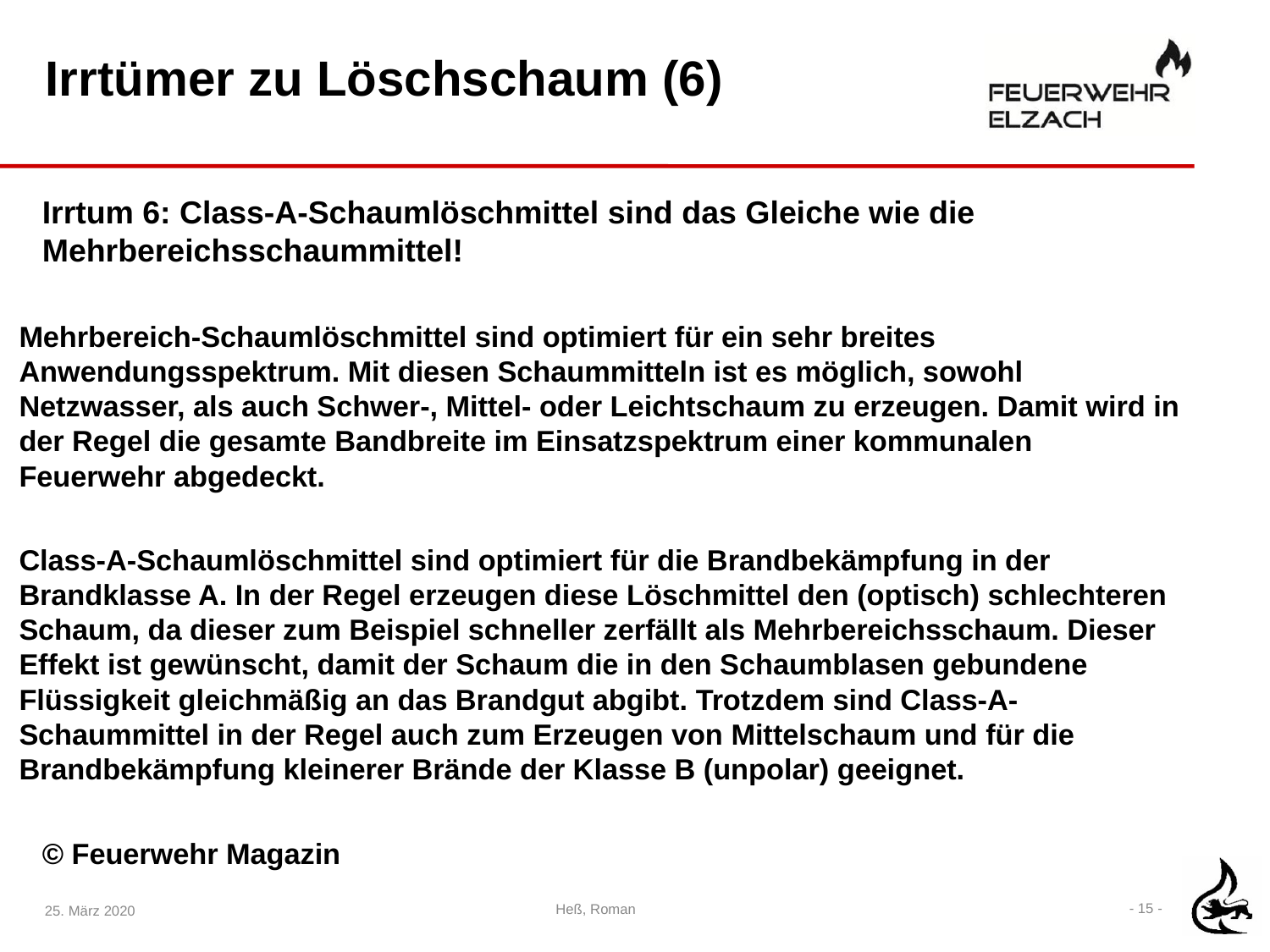

# Irrtümer zu Löschschaum (6)
Irrtum 6: Class-A-Schaumlöschmittel sind das Gleiche wie die Mehrbereichsschaummittel!
Mehrbereich-Schaumlöschmittel sind optimiert für ein sehr breites Anwendungsspektrum. Mit diesen Schaummitteln ist es möglich, sowohl Netzwasser, als auch Schwer-, Mittel- oder Leichtschaum zu erzeugen. Damit wird in der Regel die gesamte Bandbreite im Einsatzspektrum einer kommunalen Feuerwehr abgedeckt.
Class-A-Schaumlöschmittel sind optimiert für die Brandbekämpfung in der Brandklasse A. In der Regel erzeugen diese Löschmittel den (optisch) schlechteren Schaum, da dieser zum Beispiel schneller zerfällt als Mehrbereichsschaum. Dieser Effekt ist gewünscht, damit der Schaum die in den Schaumblasen gebundene Flüssigkeit gleichmäßig an das Brandgut abgibt. Trotzdem sind Class-A-Schaummittel in der Regel auch zum Erzeugen von Mittelschaum und für die Brandbekämpfung kleinerer Brände der Klasse B (unpolar) geeignet.
© Feuerwehr Magazin
25. März 2020
- 15 -
Heß, Roman